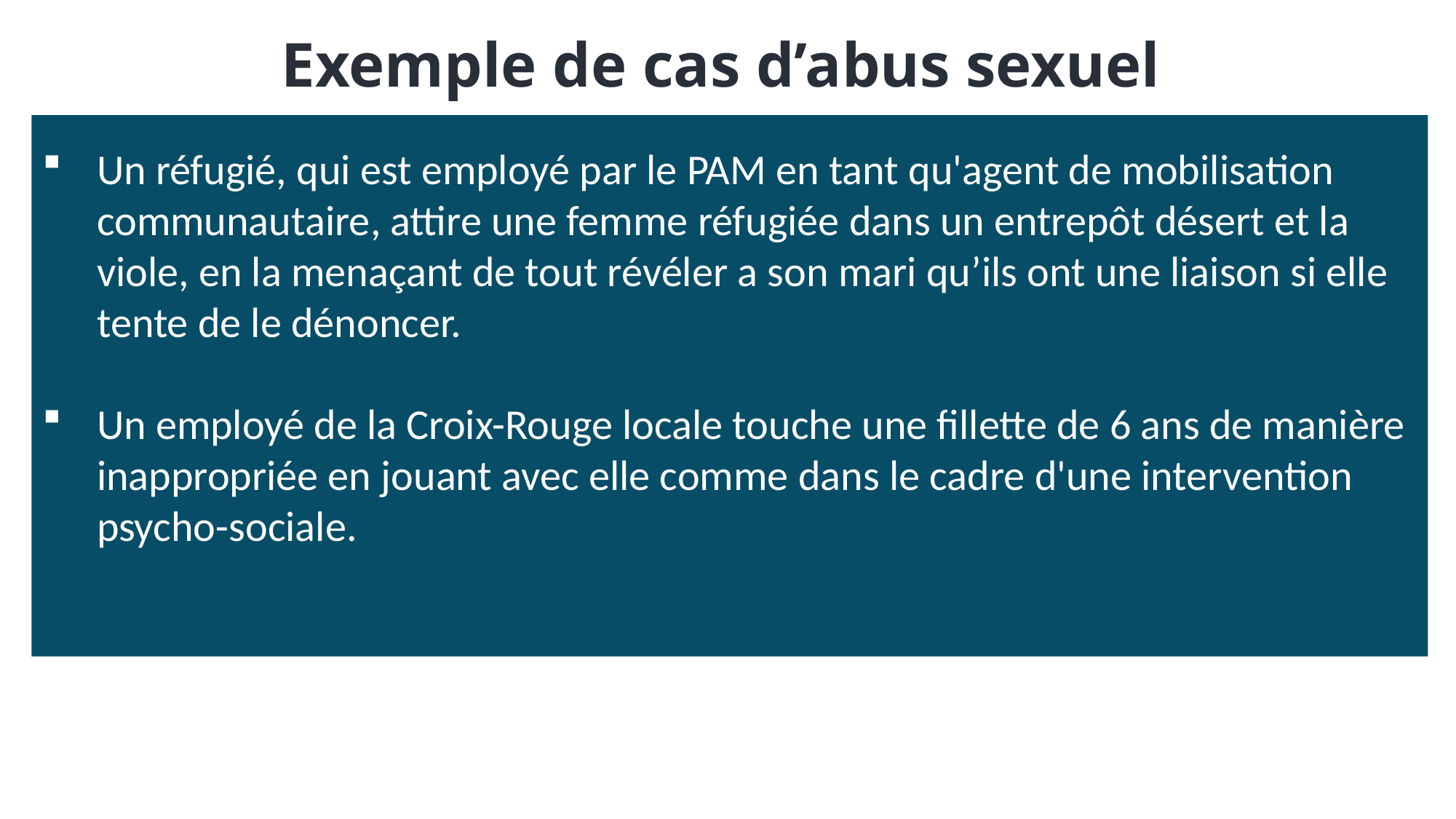

Exemple de cas d’abus sexuel
Un réfugié, qui est employé par le PAM en tant qu'agent de mobilisation communautaire, attire une femme réfugiée dans un entrepôt désert et la viole, en la menaçant de tout révéler a son mari qu’ils ont une liaison si elle tente de le dénoncer.

Un employé de la Croix-Rouge locale touche une fillette de 6 ans de manière inappropriée en jouant avec elle comme dans le cadre d'une intervention psycho-sociale.